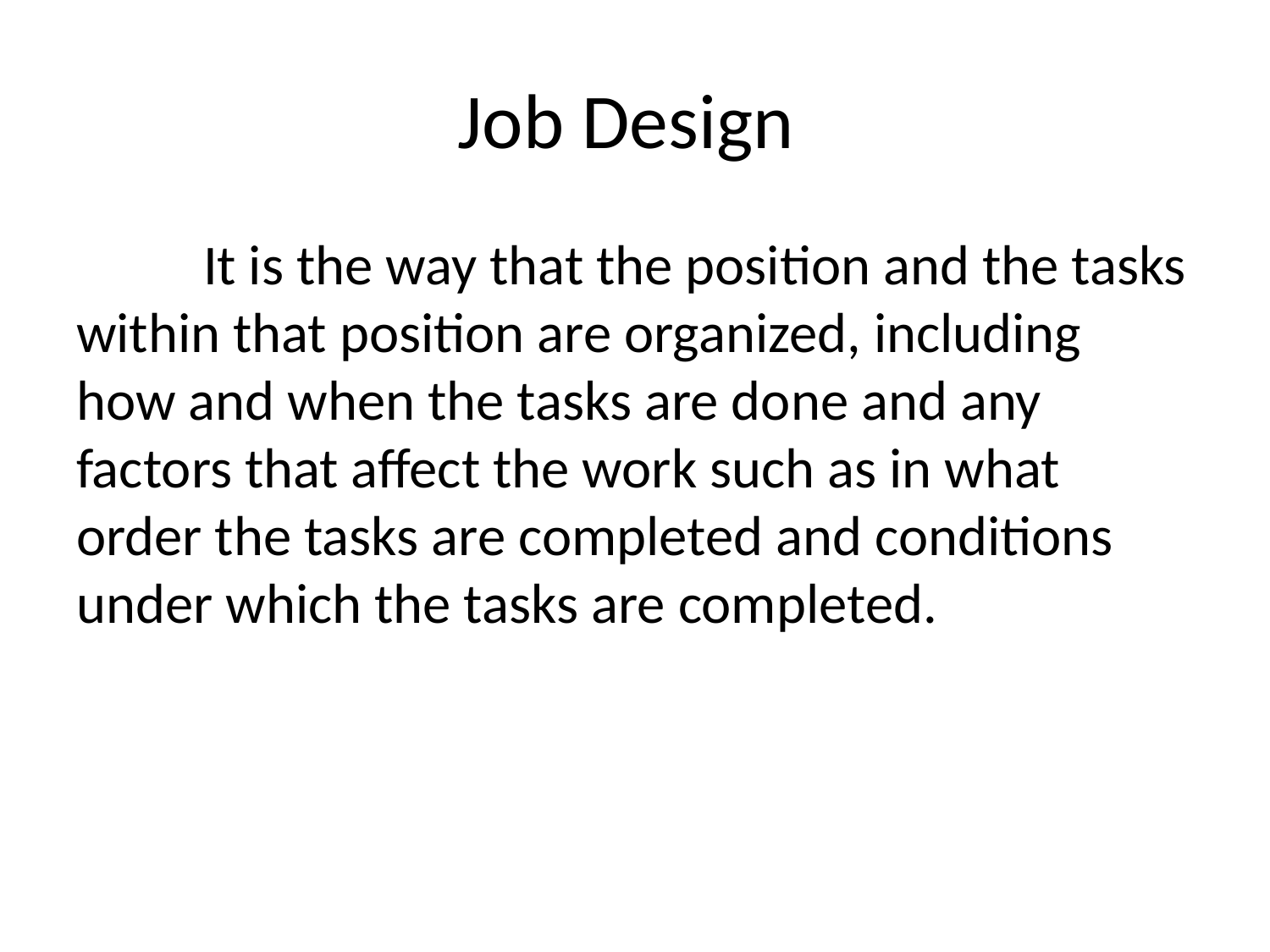

# Job Design
	It is the way that the position and the tasks within that position are organized, including how and when the tasks are done and any factors that affect the work such as in what order the tasks are completed and conditions under which the tasks are completed.